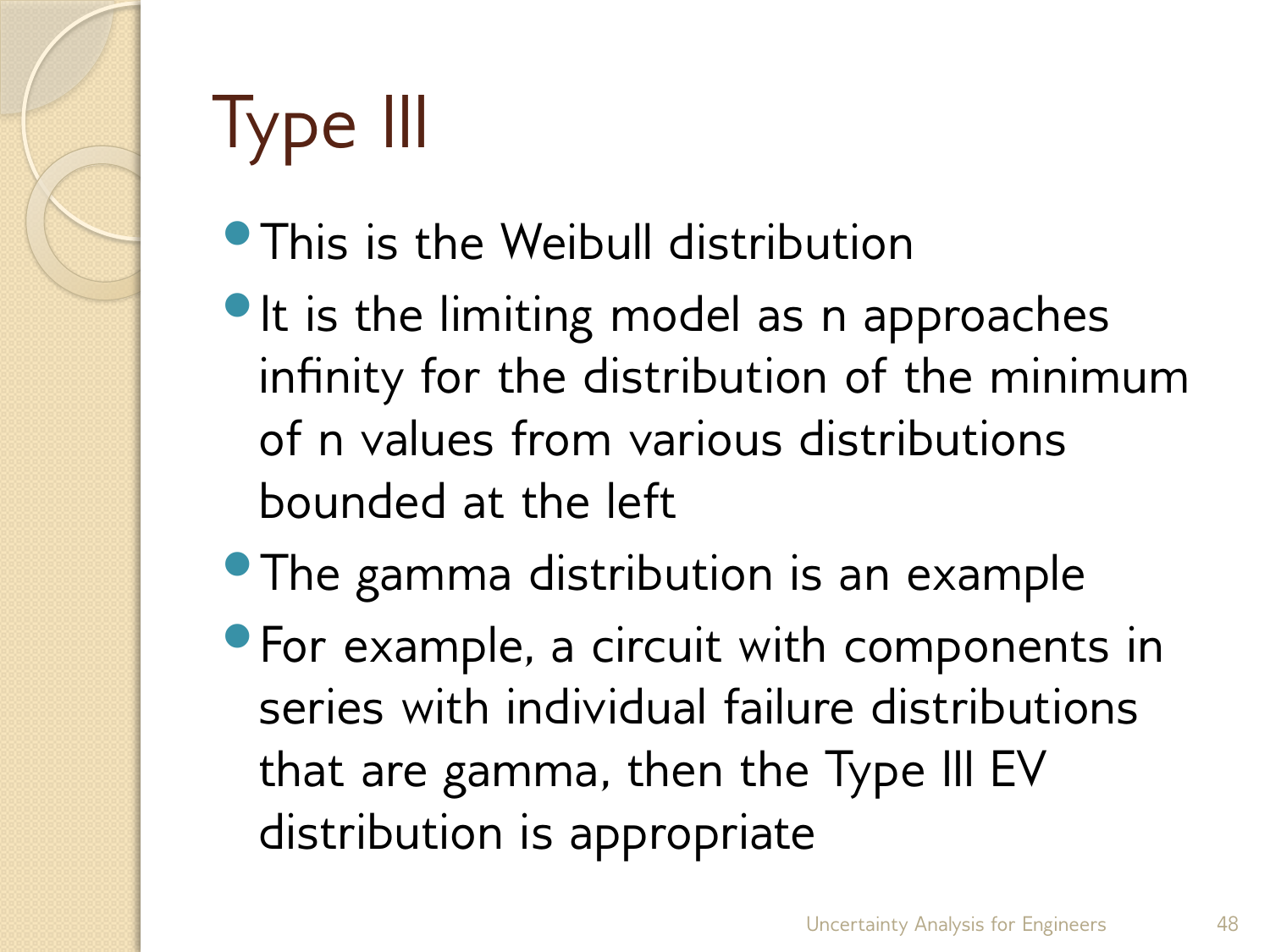

# Type III
This is the Weibull distribution
It is the limiting model as n approaches infinity for the distribution of the minimum of n values from various distributions bounded at the left
The gamma distribution is an example
For example, a circuit with components in series with individual failure distributions that are gamma, then the Type III EV distribution is appropriate
Uncertainty Analysis for Engineers
48